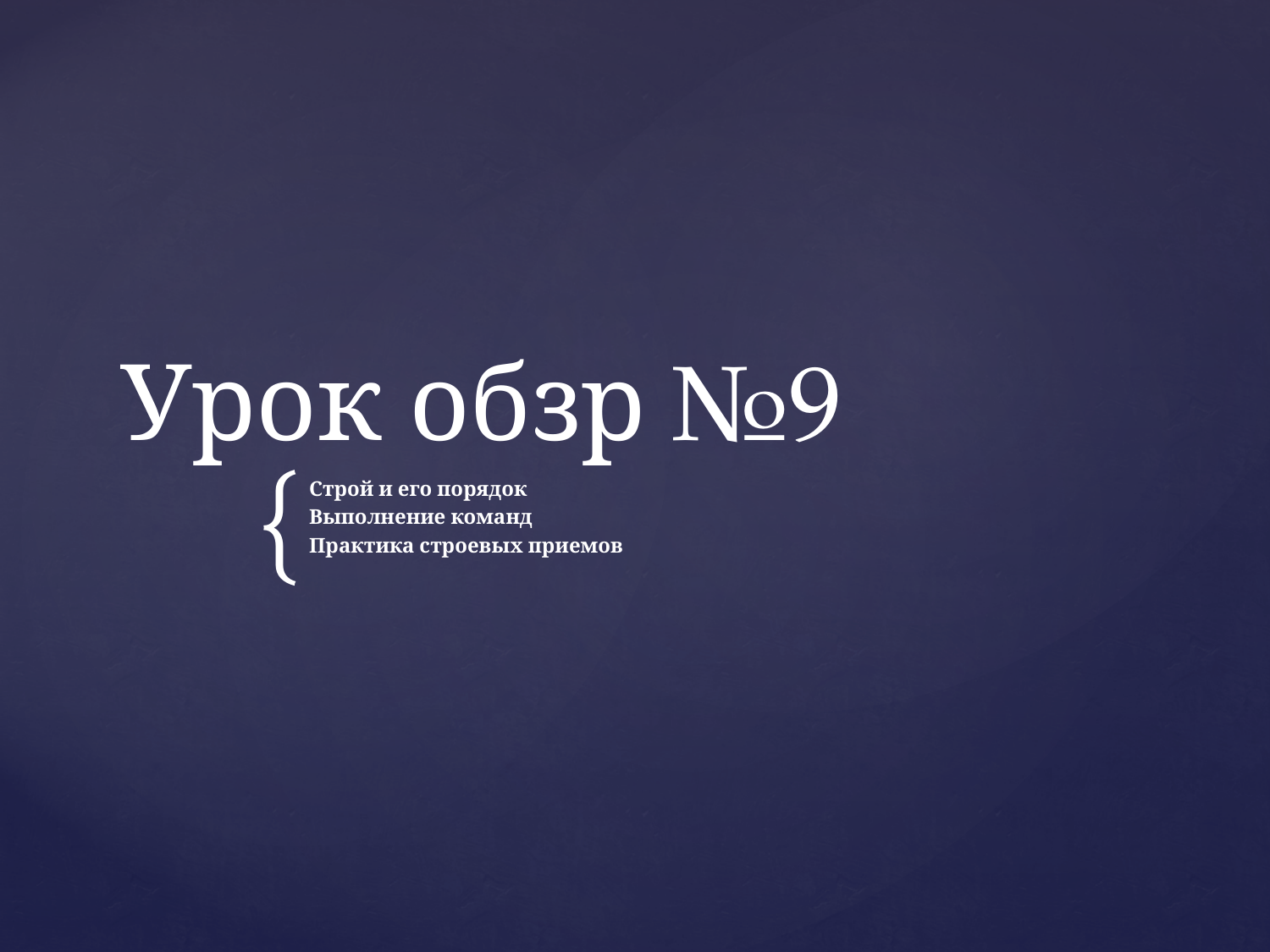

# Урок обзр №9
Строй и его порядок
Выполнение команд
Практика строевых приемов